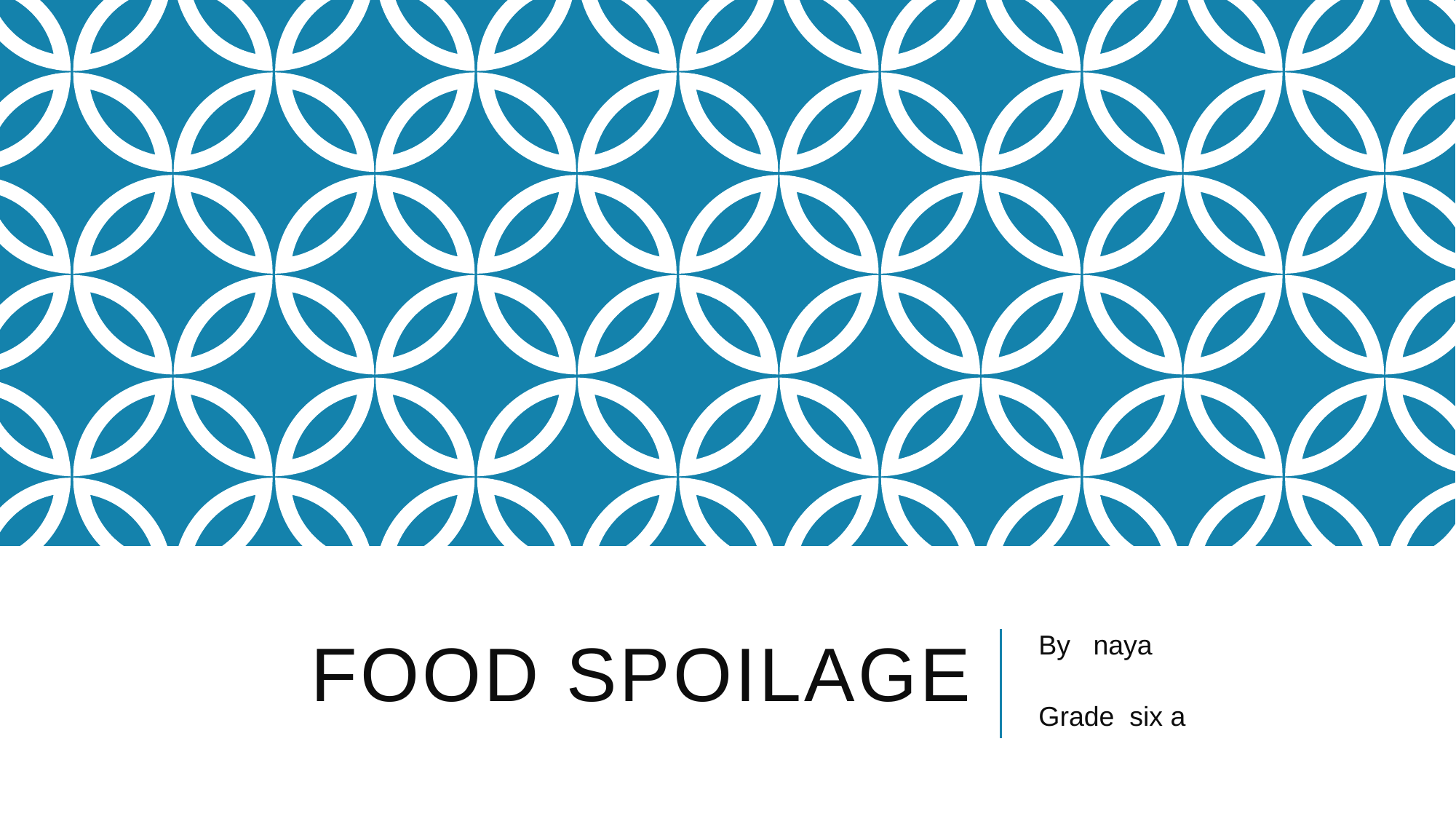

# Food spoilage
By   naya

Grade  six a